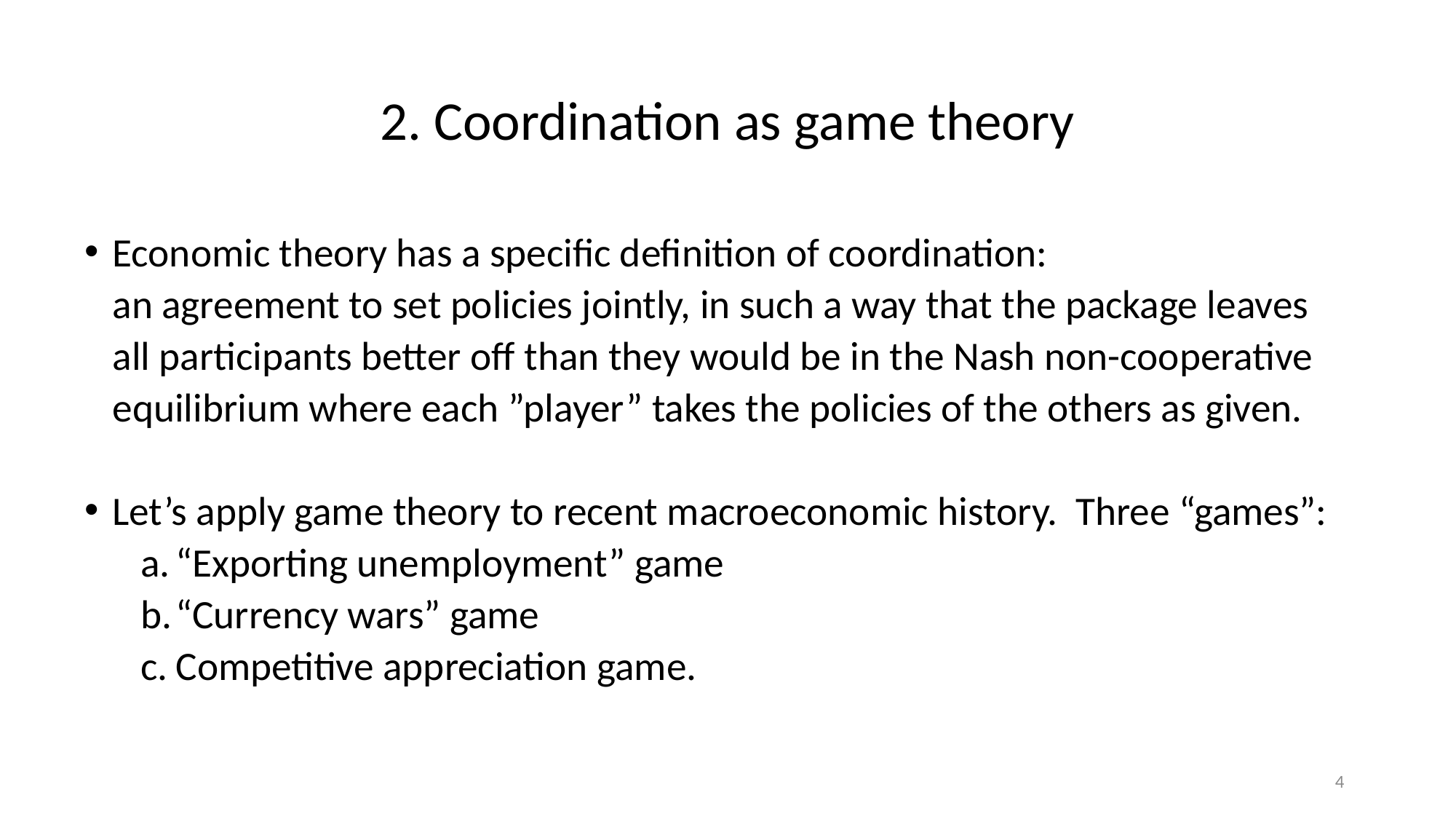

# 2. Coordination as game theory
Economic theory has a specific definition of coordination:
an agreement to set policies jointly, in such a way that the package leaves all participants better off than they would be in the Nash non-cooperative equilibrium where each ”player” takes the policies of the others as given.

Let’s apply game theory to recent macroeconomic history.  Three “games”:
“Exporting unemployment” game
“Currency wars” game
Competitive appreciation game.

4